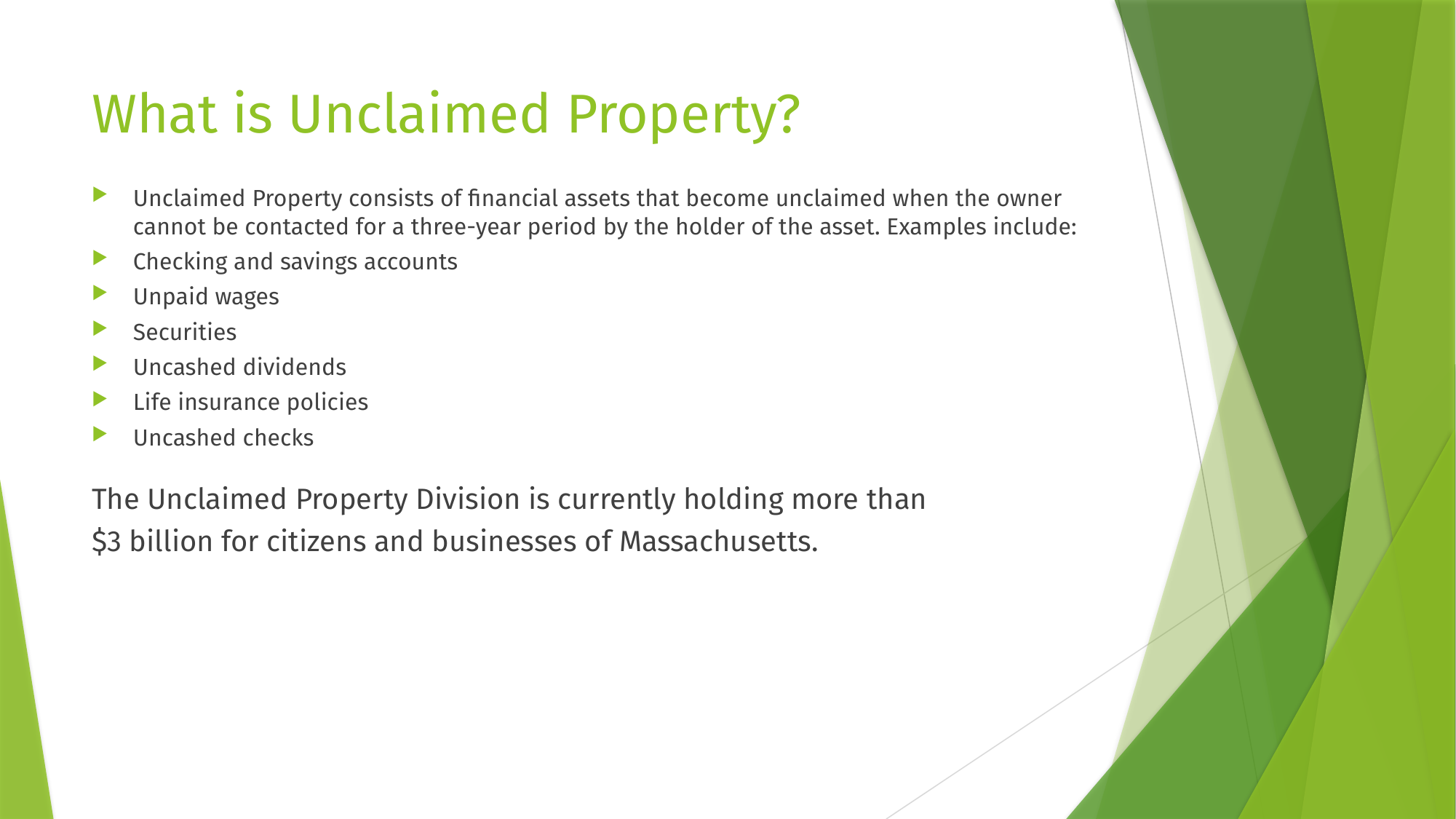

# What is Unclaimed Property?
Unclaimed Property consists of financial assets that become unclaimed when the owner cannot be contacted for a three-year period by the holder of the asset. Examples include:
Checking and savings accounts
Unpaid wages
Securities
Uncashed dividends
Life insurance policies
Uncashed checks

The Unclaimed Property Division is currently holding more than
$3 billion for citizens and businesses of Massachusetts.